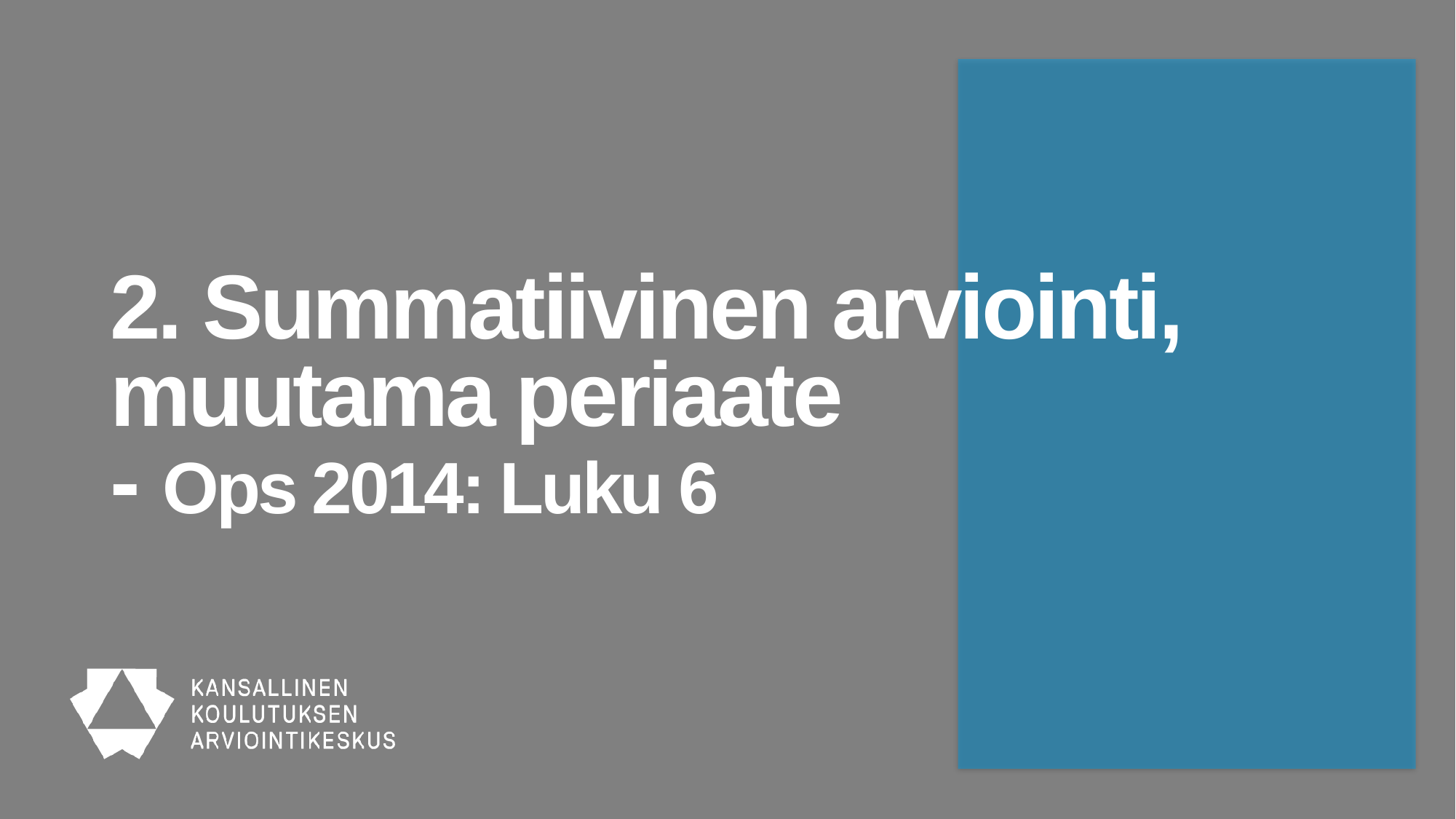

# 2. Summatiivinen arviointi, muutama periaate - Ops 2014: Luku 6